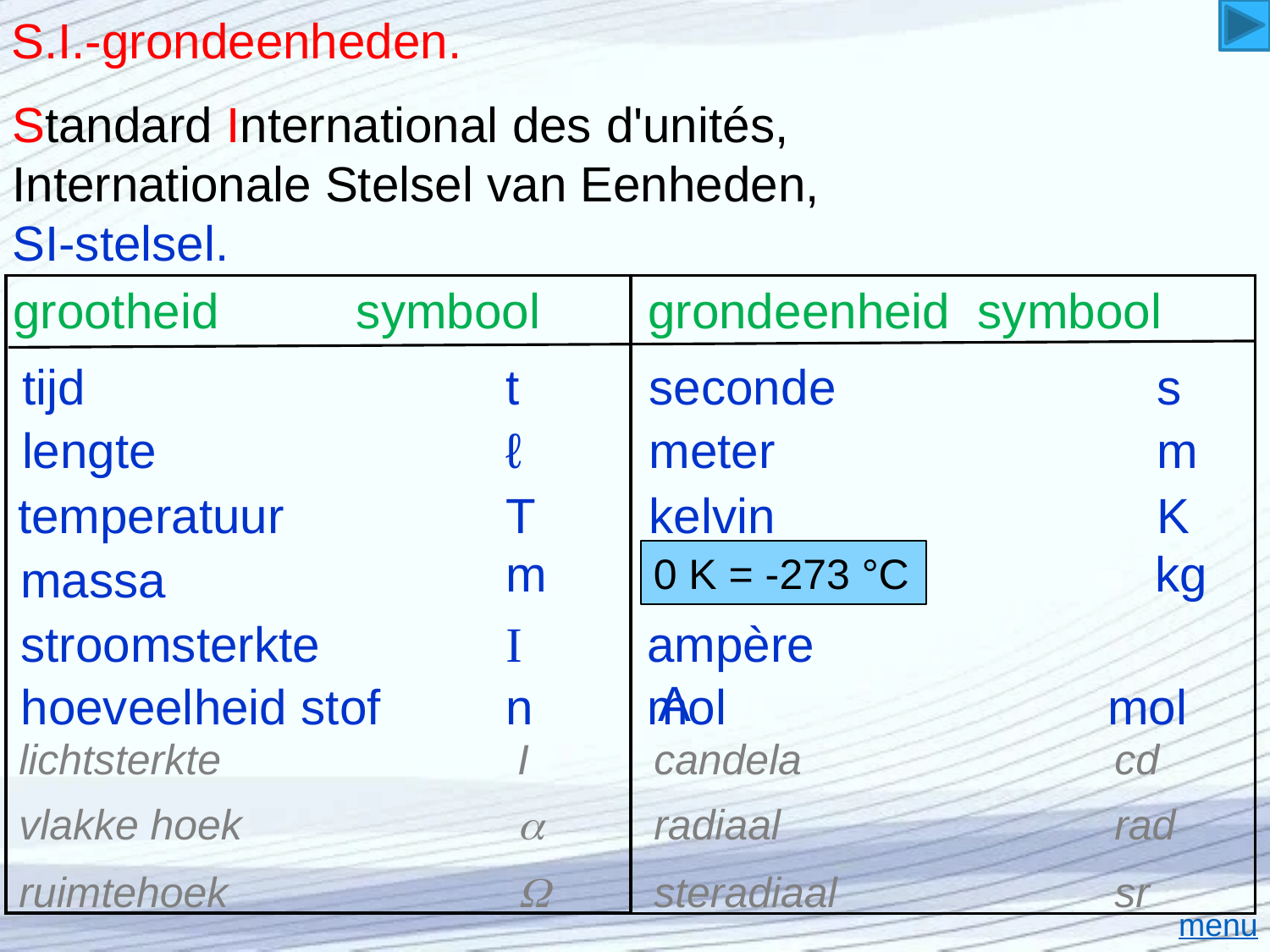

# S.I.-grondeenheden.
Standard International des d'unités,
Internationale Stelsel van Eenheden,
SI-stelsel.
grootheid          symbool	grondeenheid  symbool

tijd
t
seconde			s
lengte
ℓ
meter				m
temperatuur
T
kelvin				K
m
kilogram			kg
0 K = -273 °C
massa
stroomsterkte
I
ampère			       A
hoeveelheid stof
n
mol	mol
lichtsterkte	I	candela	cd
vlakke hoek	α	radiaal	rad
ruimtehoek	Ω	steradiaal	sr
menu